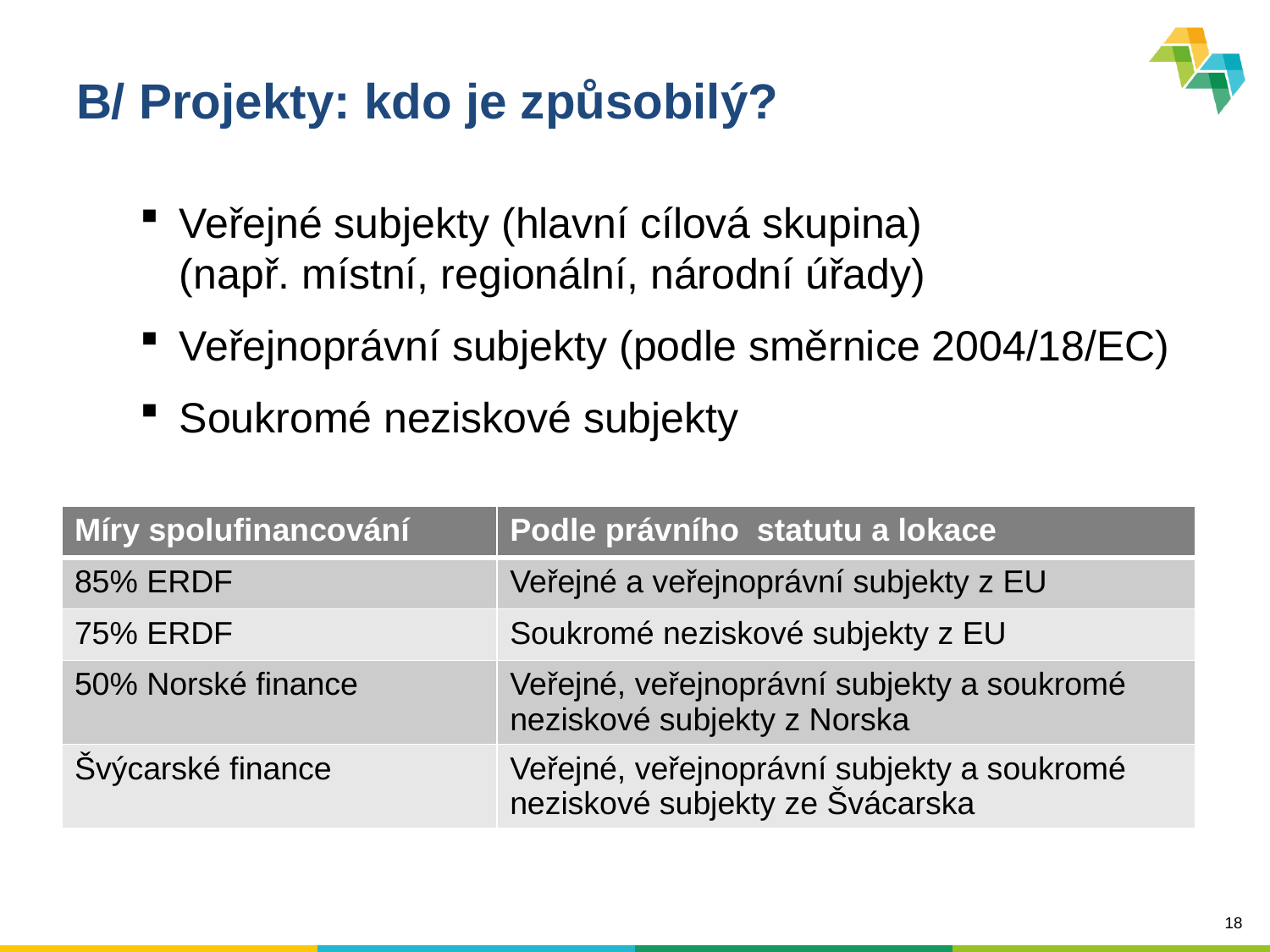

# B/ Projekty: kdo je způsobilý?
Veřejné subjekty (hlavní cílová skupina)
(např. místní, regionální, národní úřady)
Veřejnoprávní subjekty (podle směrnice 2004/18/EC)
Soukromé neziskové subjekty

| Míry spolufinancování | Podle právního statutu a lokace |
| --- | --- |
| 85% ERDF | Veřejné a veřejnoprávní subjekty z EU |
| 75% ERDF | Soukromé neziskové subjekty z EU |
| 50% Norské finance | Veřejné, veřejnoprávní subjekty a soukromé neziskové subjekty z Norska |
| Švýcarské finance | Veřejné, veřejnoprávní subjekty a soukromé neziskové subjekty ze Švácarska |